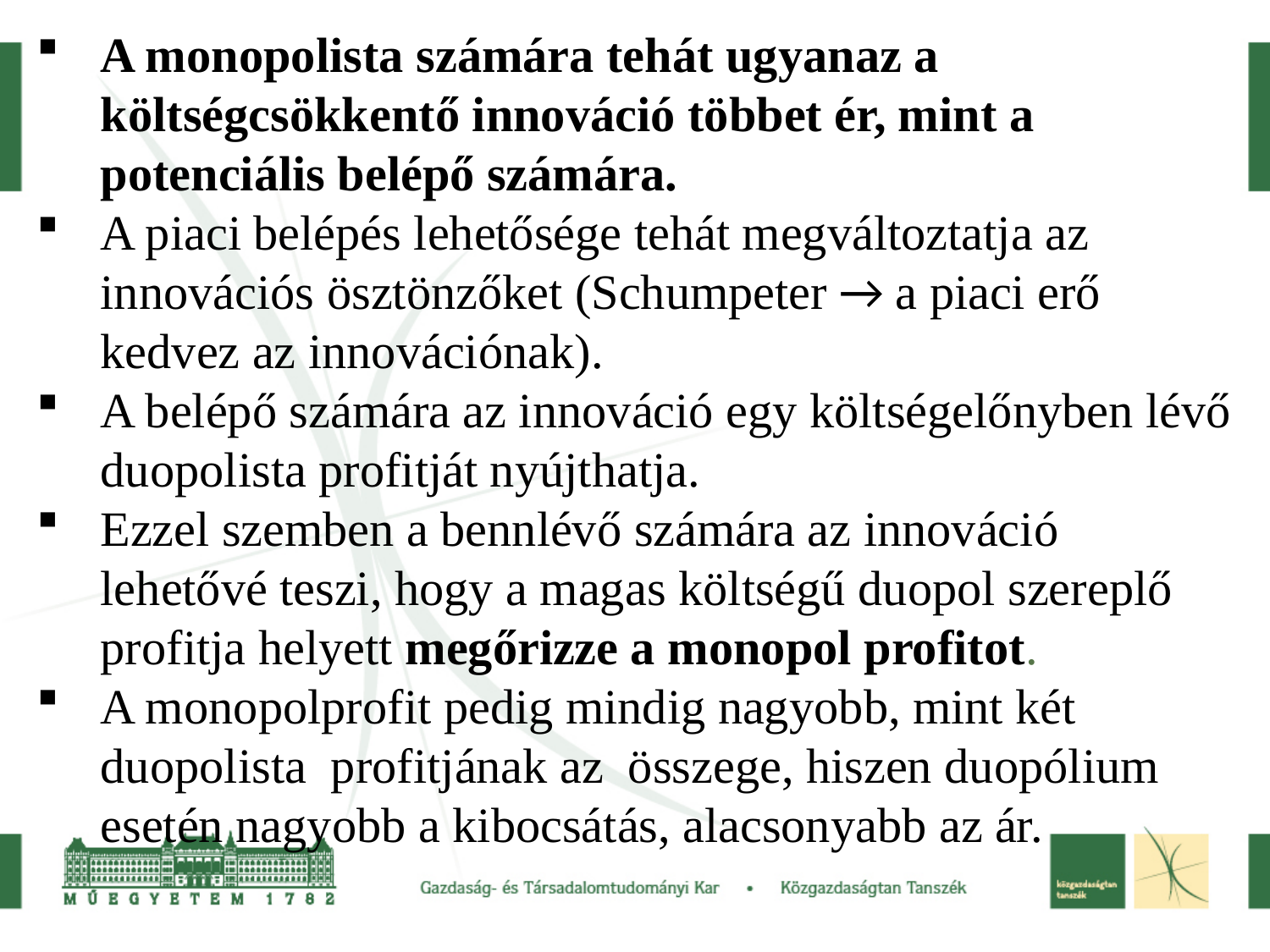

A monopolista számára tehát ugyanaz a költségcsökkentő innováció többet ér, mint a potenciális belépő számára.
A piaci belépés lehetősége tehát megváltoztatja az innovációs ösztönzőket (Schumpeter → a piaci erő kedvez az innovációnak).
A belépő számára az innováció egy költségelőnyben lévő duopolista profitját nyújthatja.
Ezzel szemben a bennlévő számára az innováció lehetővé teszi, hogy a magas költségű duopol szereplő profitja helyett megőrizze a monopol profitot.
A monopolprofit pedig mindig nagyobb, mint két duopolista  profitjának az  összege, hiszen duopólium esetén nagyobb a kibocsátás, alacsonyabb az ár.